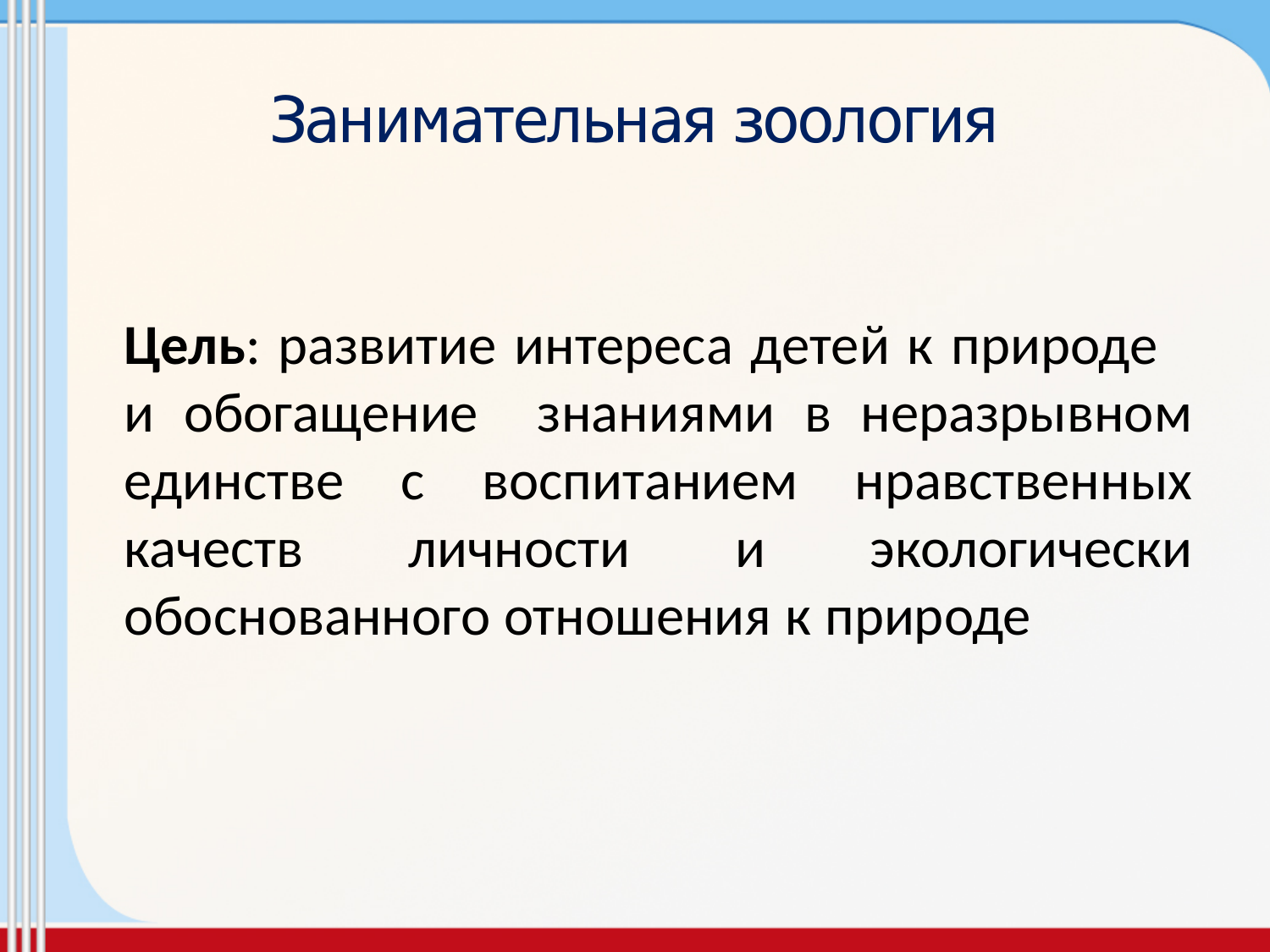

# Занимательная зоология

Цель: развитие интереса детей к природе   и обогащение  знаниями в неразрывном единстве с воспитанием нравственных качеств личности и экологически обоснованного отношения к природе